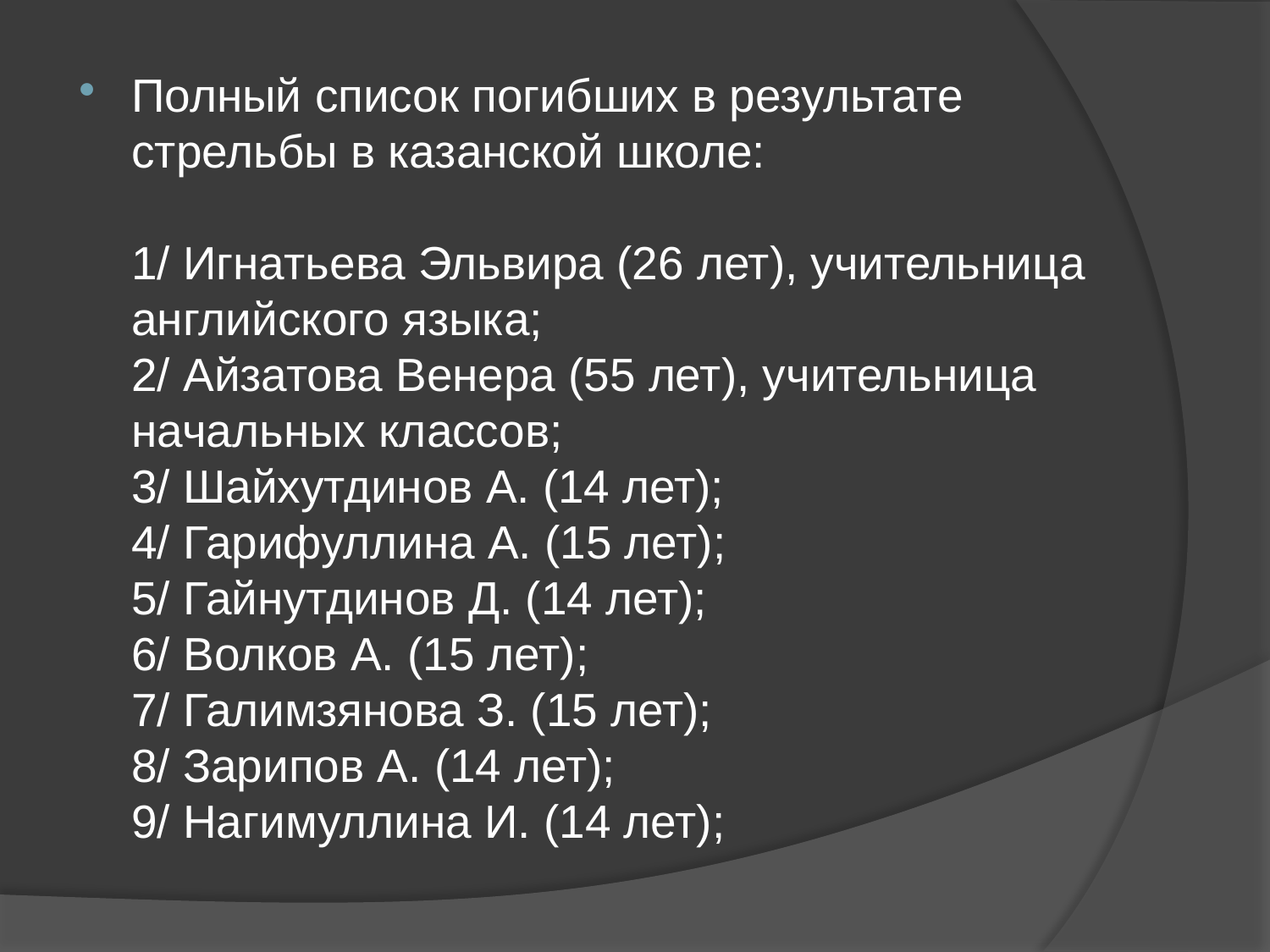

Полный список погибших в результате стрельбы в казанской школе:
1/ Игнатьева Эльвира (26 лет), учительница английского языка;
2/ Айзатова Венера (55 лет), учительница начальных классов;
3/ Шайхутдинов А. (14 лет);
4/ Гарифуллина А. (15 лет);
5/ Гайнутдинов Д. (14 лет);
6/ Волков А. (15 лет);
7/ Галимзянова З. (15 лет);
8/ Зарипов А. (14 лет);
9/ Нагимуллина И. (14 лет);